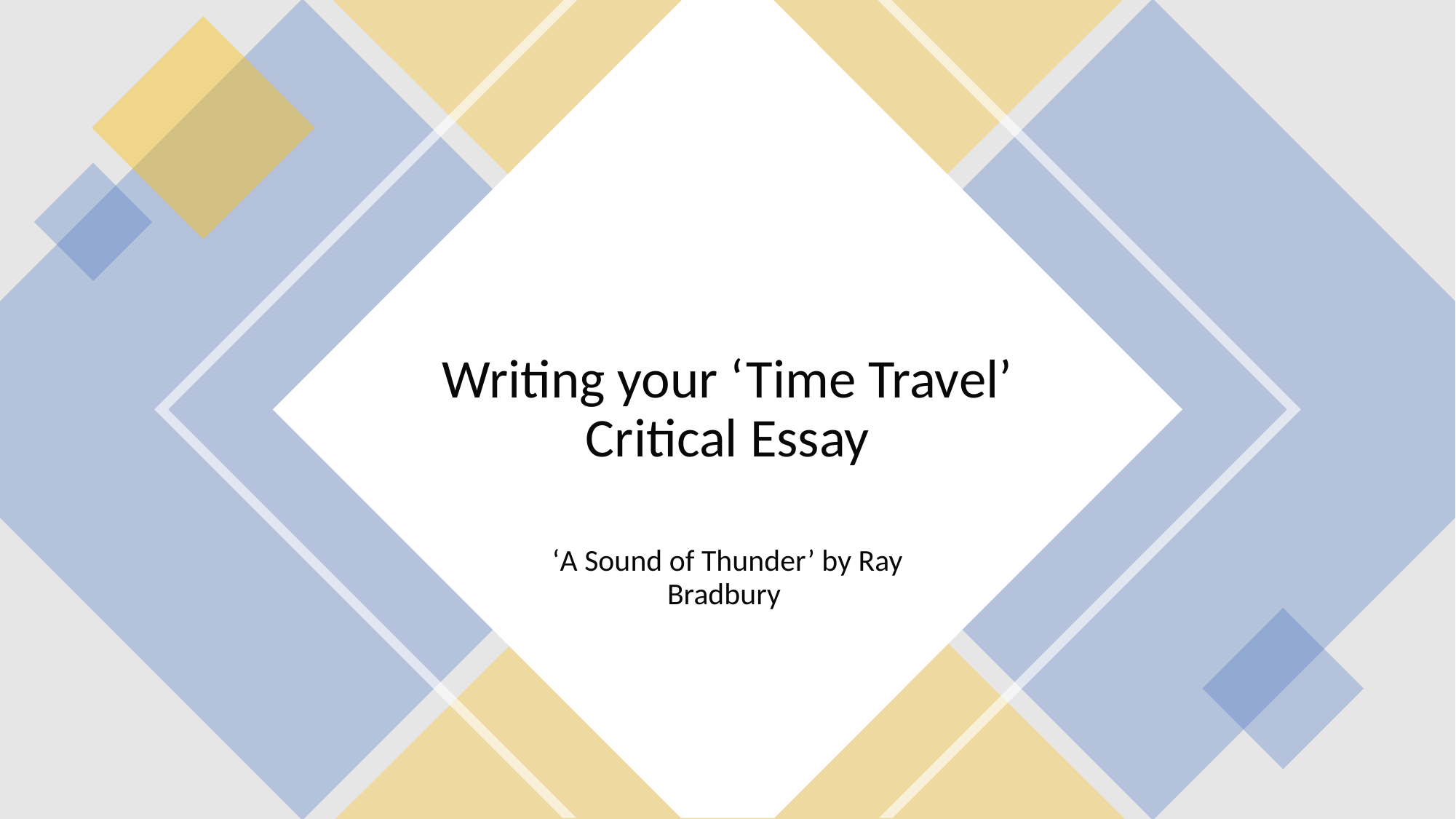

# Writing your ‘Time Travel’ Critical Essay

‘A Sound of Thunder’ by Ray Bradbury